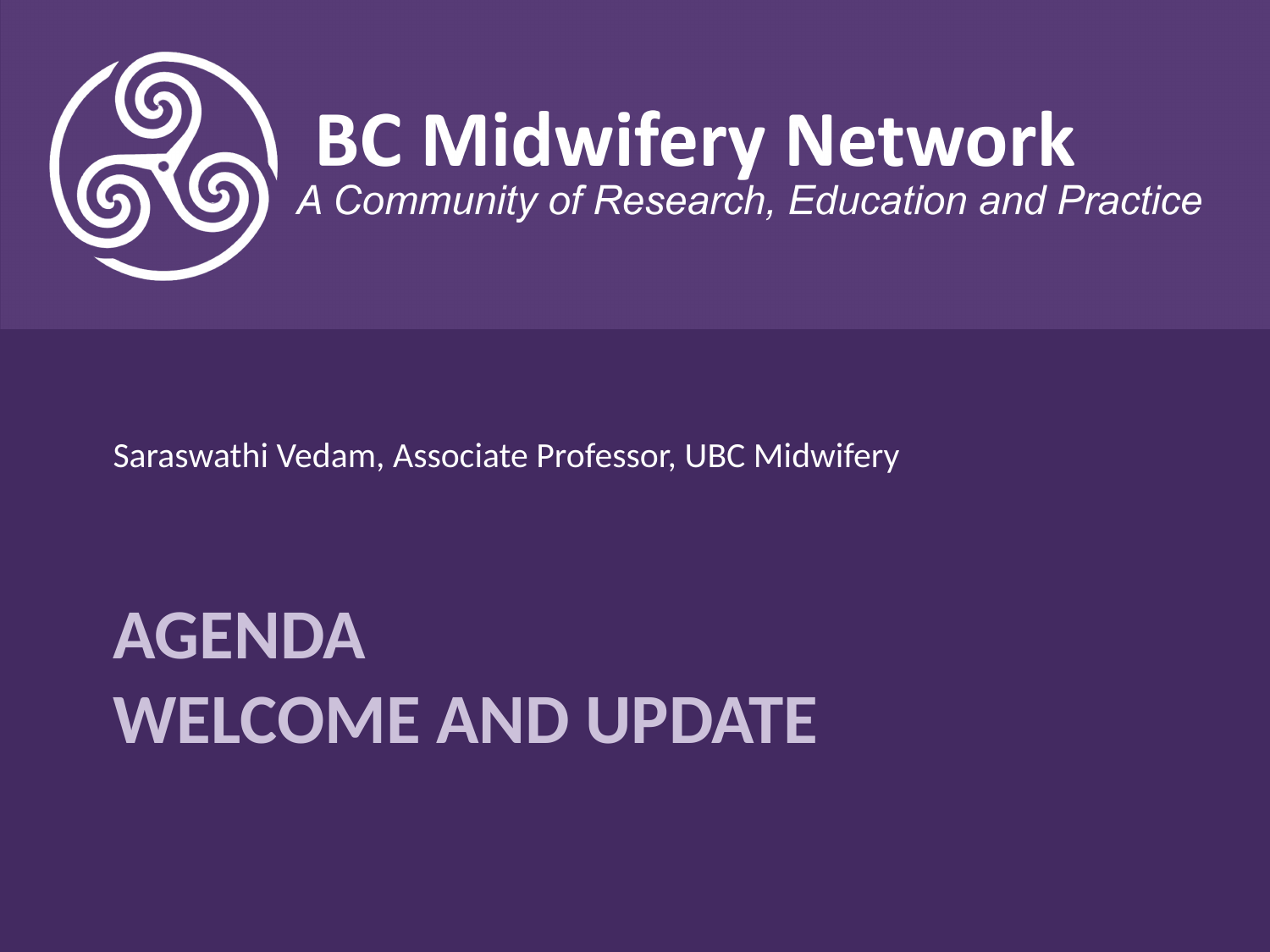

Saraswathi Vedam, Associate Professor, UBC Midwifery
# Agenda Welcome and Update